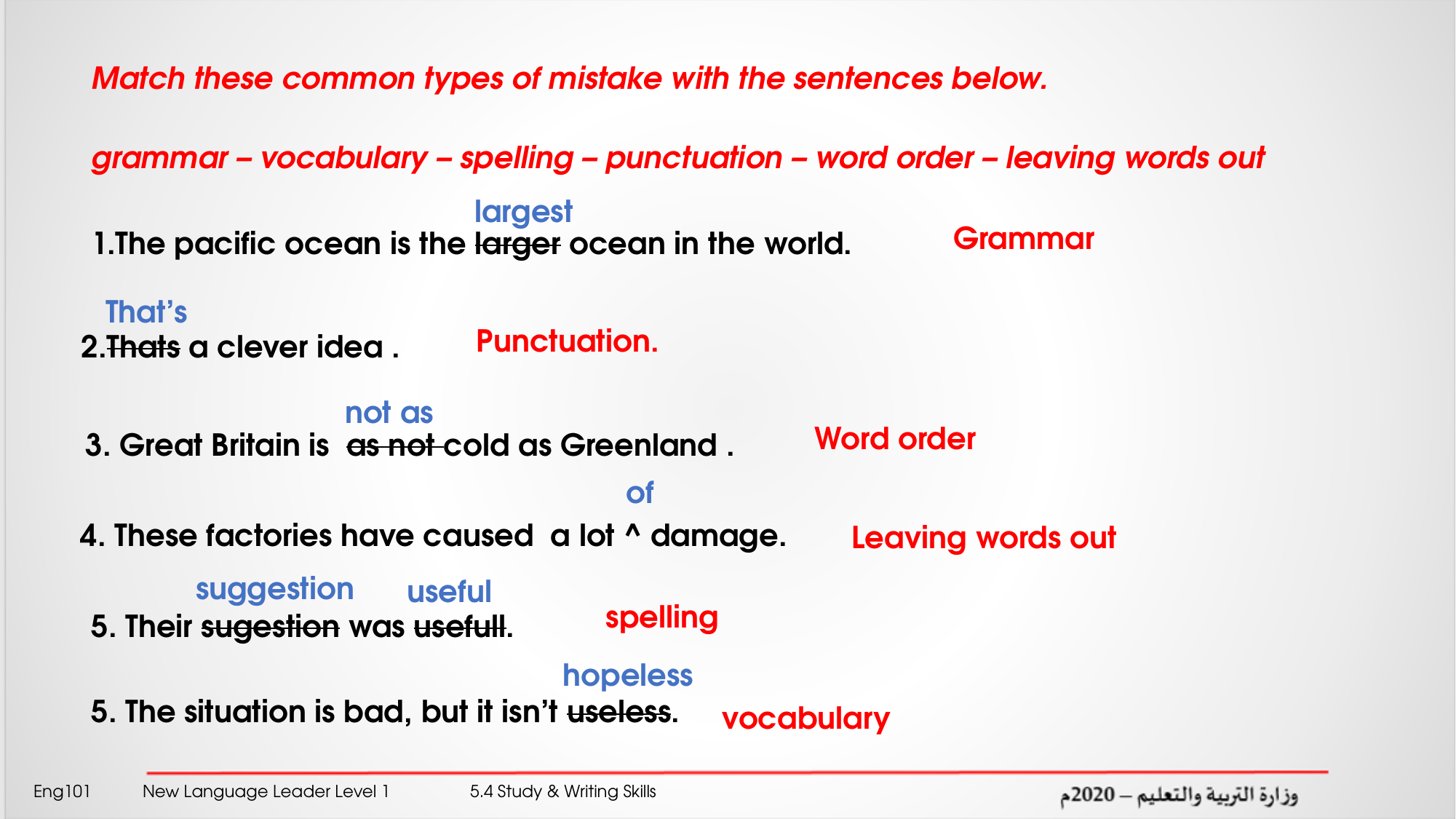

Match these common types of mistake with the sentences below.
grammar – vocabulary – spelling – punctuation – word order – leaving words out
largest
Grammar
1.The pacific ocean is the larger ocean in the world.
That’s
 Punctuation.
2.Thats a clever idea .
not as
Word order
3. Great Britain is  as not cold as Greenland .
of
4. These factories have caused  a lot ^ damage.
 Leaving words out
suggestion
useful
 spelling
5. Their sugestion was usefull.
hopeless
5. The situation is bad, but it isn’t useless.
vocabulary
Eng101 	New Language Leader Level 1 	5.4 Study & Writing Skills